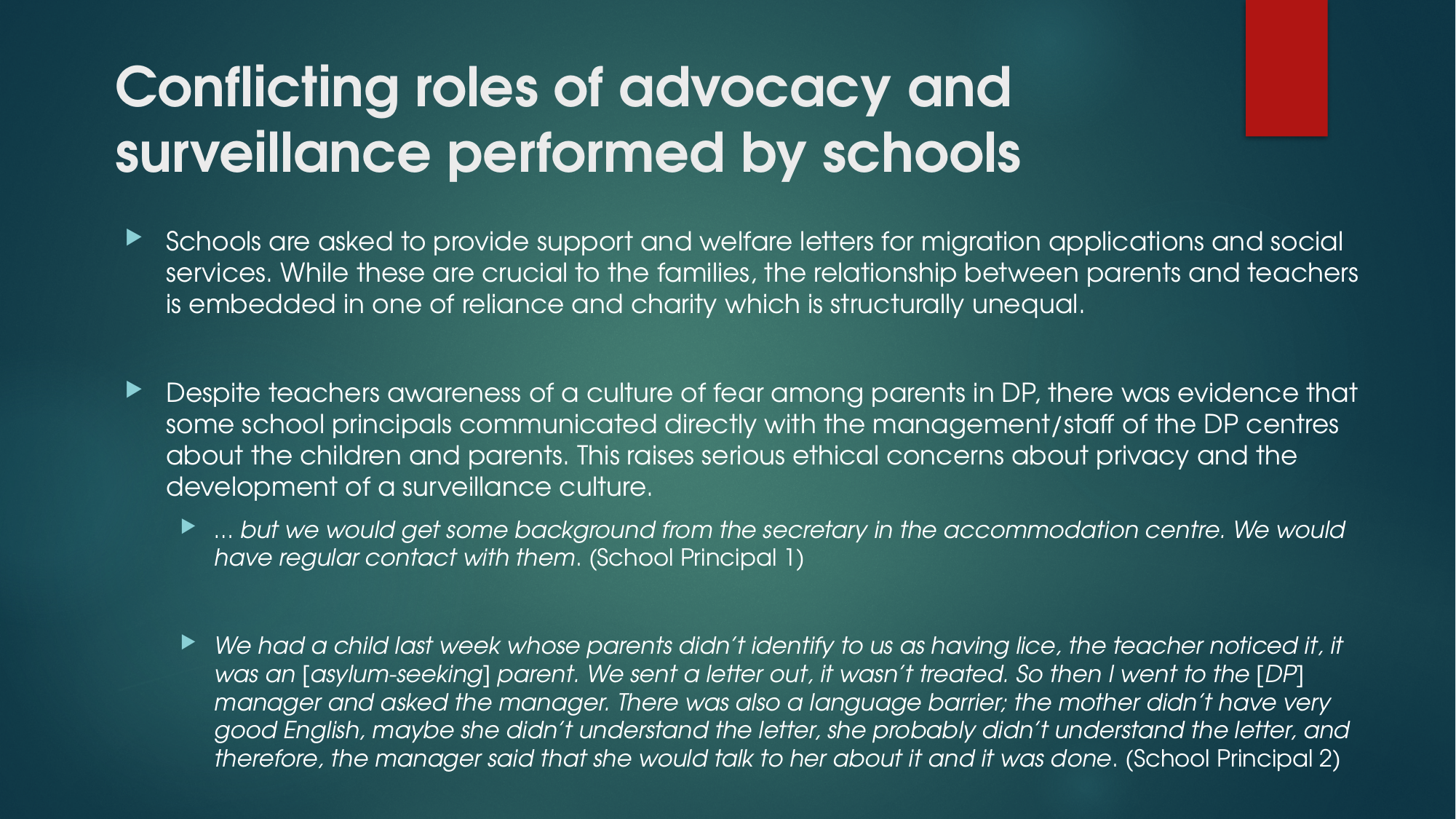

# Conflicting roles of advocacy and surveillance performed by schools
Schools are asked to provide support and welfare letters for migration applications and social services. While these are crucial to the families, the relationship between parents and teachers is embedded in one of reliance and charity which is structurally unequal.

Despite teachers awareness of a culture of fear among parents in DP, there was evidence that some school principals communicated directly with the management/staff of the DP centres about the children and parents. This raises serious ethical concerns about privacy and the development of a surveillance culture.
… but we would get some background from the secretary in the accommodation centre. We would have regular contact with them. (School Principal 1)

We had a child last week whose parents didn’t identify to us as having lice, the teacher noticed it, it was an [asylum-seeking] parent. We sent a letter out, it wasn’t treated. So then I went to the [DP] manager and asked the manager. There was also a language barrier; the mother didn’t have very good English, maybe she didn’t understand the letter, she probably didn’t understand the letter, and therefore, the manager said that she would talk to her about it and it was done. (School Principal 2)